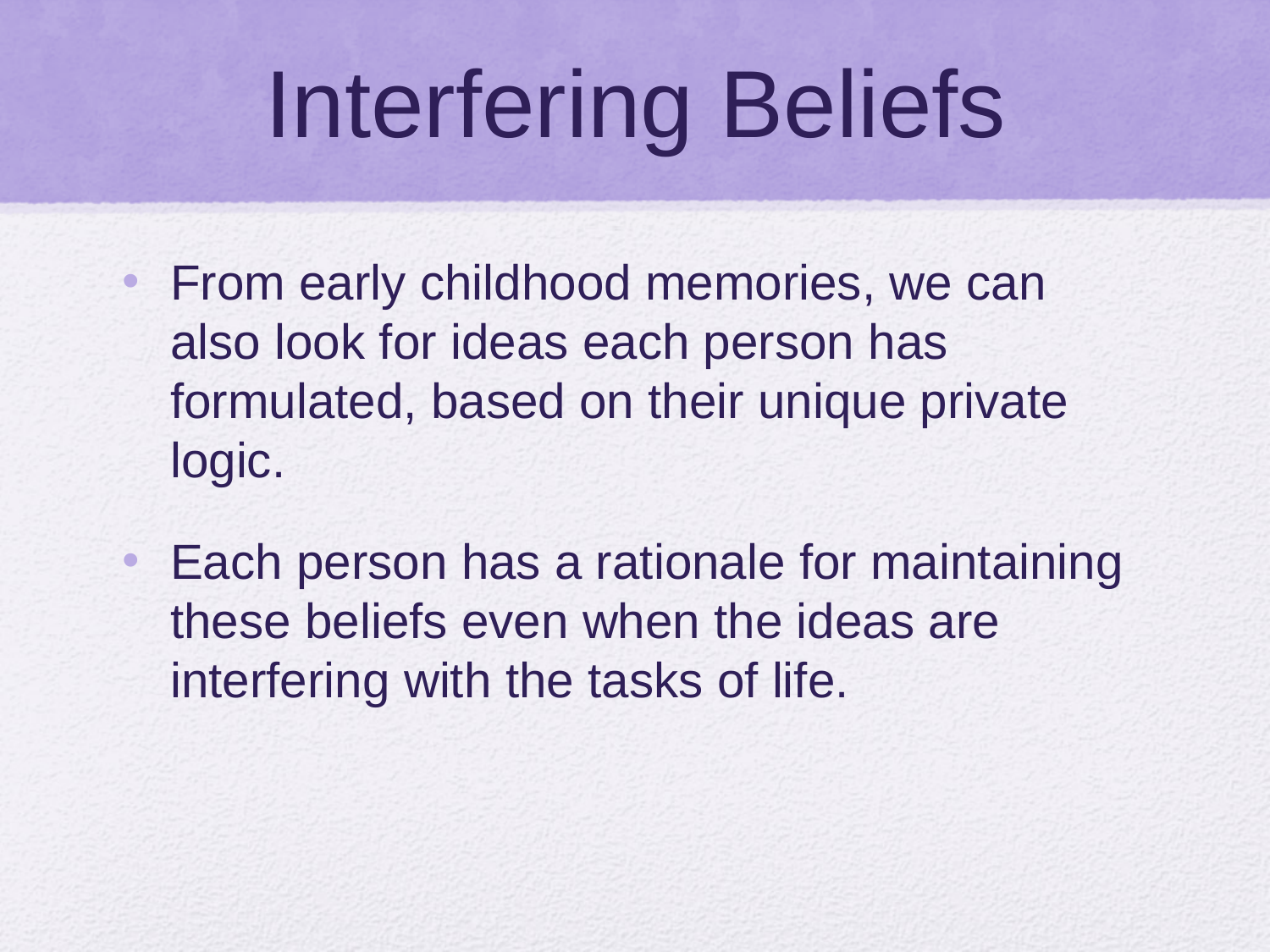

# Interfering Beliefs
From early childhood memories, we can also look for ideas each person has formulated, based on their unique private logic.
Each person has a rationale for maintaining these beliefs even when the ideas are interfering with the tasks of life.